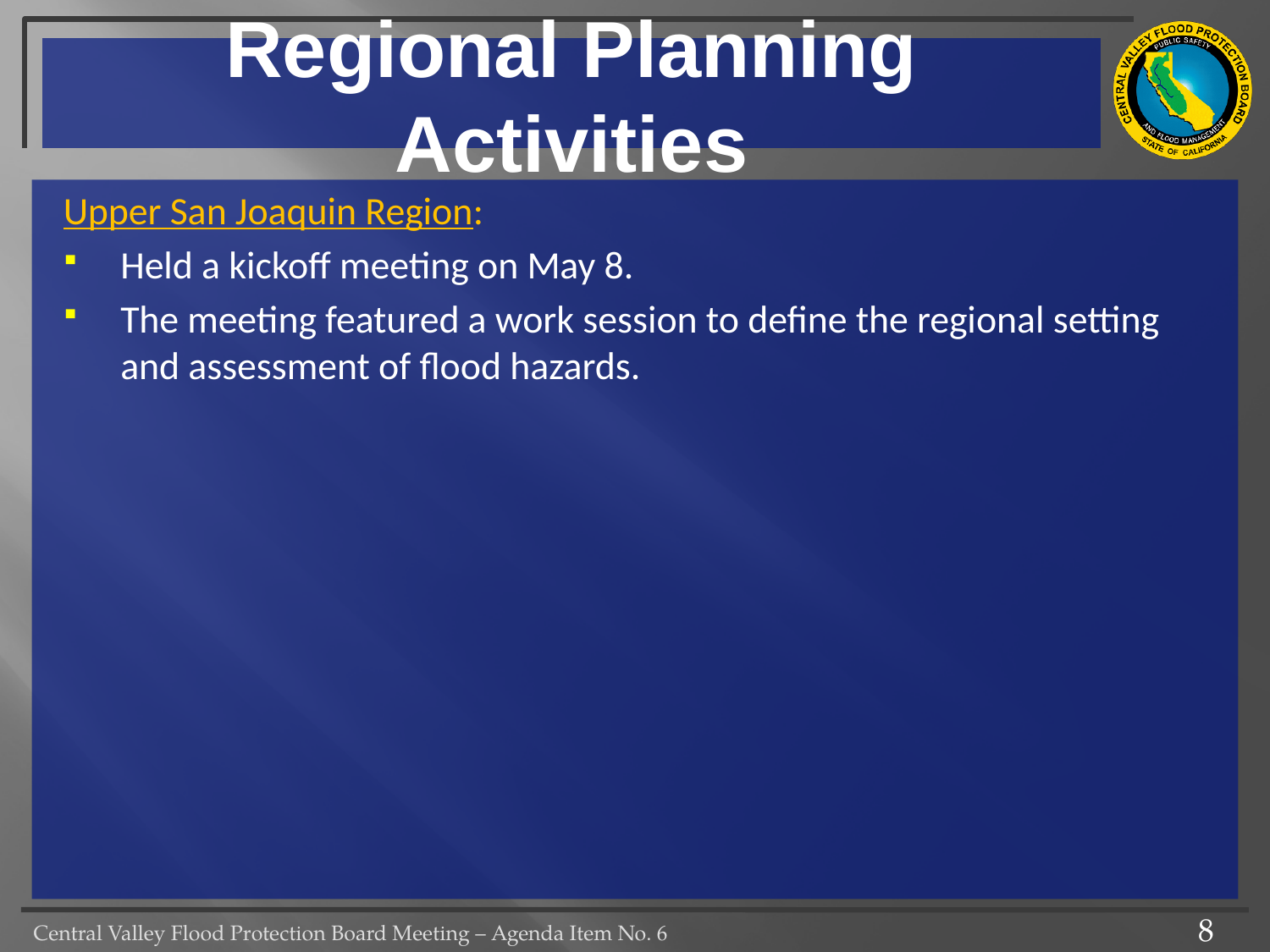

# Regional Planning Activities
Upper San Joaquin Region:
Held a kickoff meeting on May 8.
The meeting featured a work session to define the regional setting and assessment of flood hazards.
8